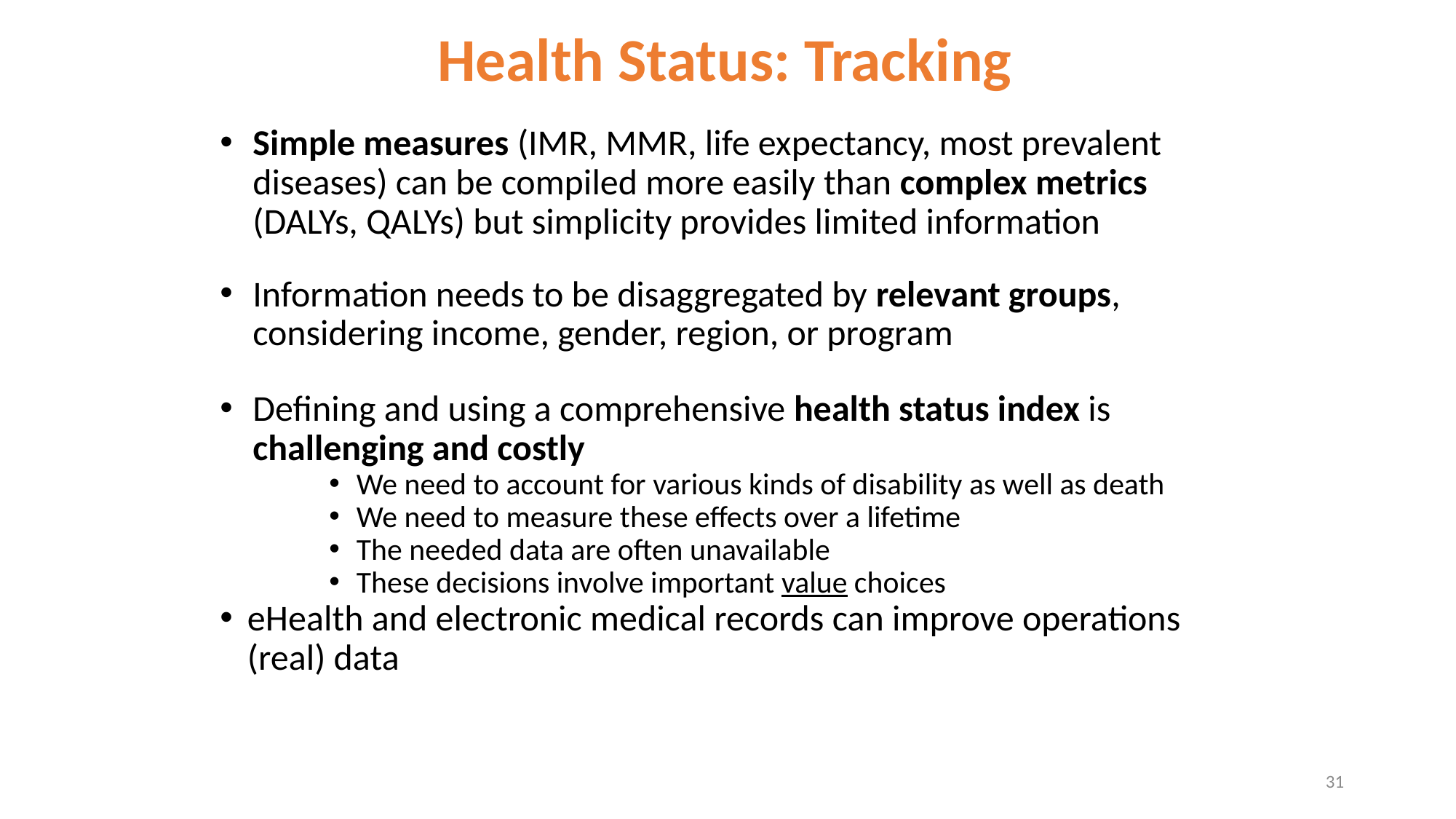

# Health Status: Tracking
Simple measures (IMR, MMR, life expectancy, most prevalent diseases) can be compiled more easily than complex metrics (DALYs, QALYs) but simplicity provides limited information
Information needs to be disaggregated by relevant groups, considering income, gender, region, or program
Defining and using a comprehensive health status index is challenging and costly
We need to account for various kinds of disability as well as death
We need to measure these effects over a lifetime
The needed data are often unavailable
These decisions involve important value choices
eHealth and electronic medical records can improve operations (real) data

31